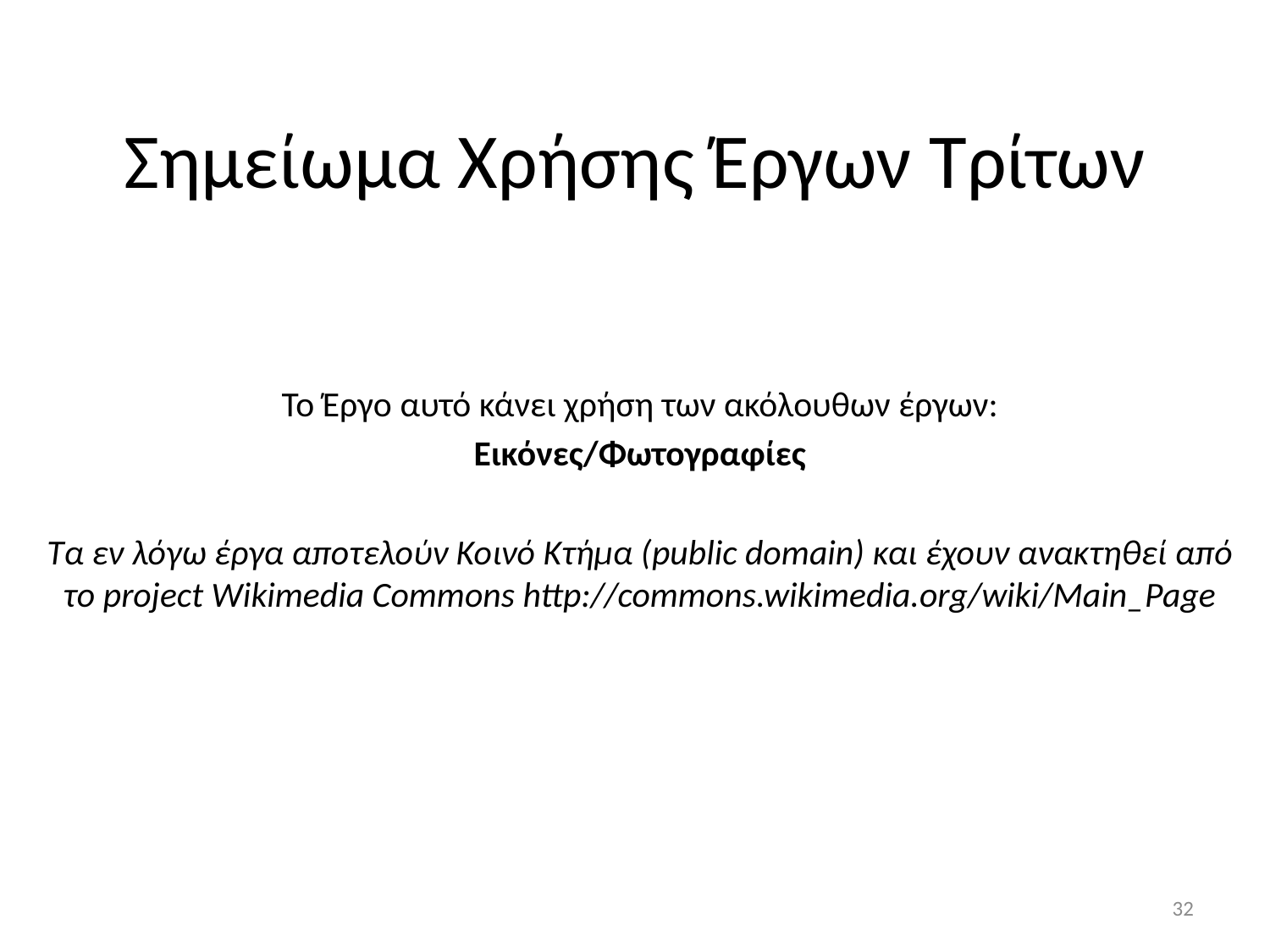

# Σημείωμα Χρήσης Έργων Τρίτων

Το Έργο αυτό κάνει χρήση των ακόλουθων έργων:
Εικόνες/Φωτογραφίες

Τα εν λόγω έργα αποτελούν Κοινό Κτήμα (public domain) και έχουν ανακτηθεί από το project Wikimedia Commons http://commons.wikimedia.org/wiki/Main_Page
32